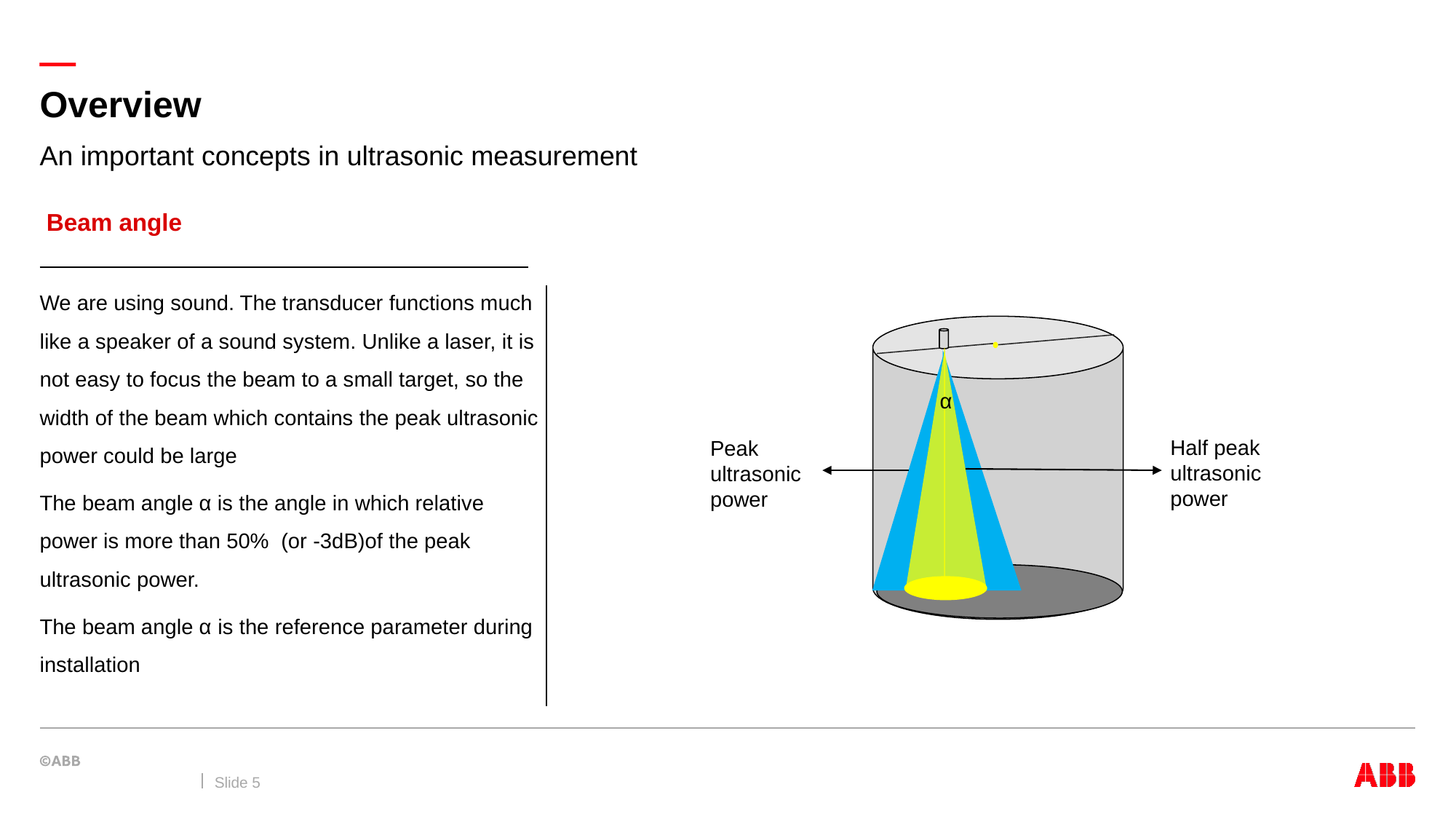

# Overview
An important concepts in ultrasonic measurement

 Beam angle
We are using sound. The transducer functions much like a speaker of a sound system. Unlike a laser, it is not easy to focus the beam to a small target, so the width of the beam which contains the peak ultrasonic power could be large
The beam angle α is the angle in which relative power is more than 50%  (or -3dB)of the peak ultrasonic power.
The beam angle α is the reference parameter during installation

α
Half peak ultrasonic power
Peak ultrasonic power

Slide 5